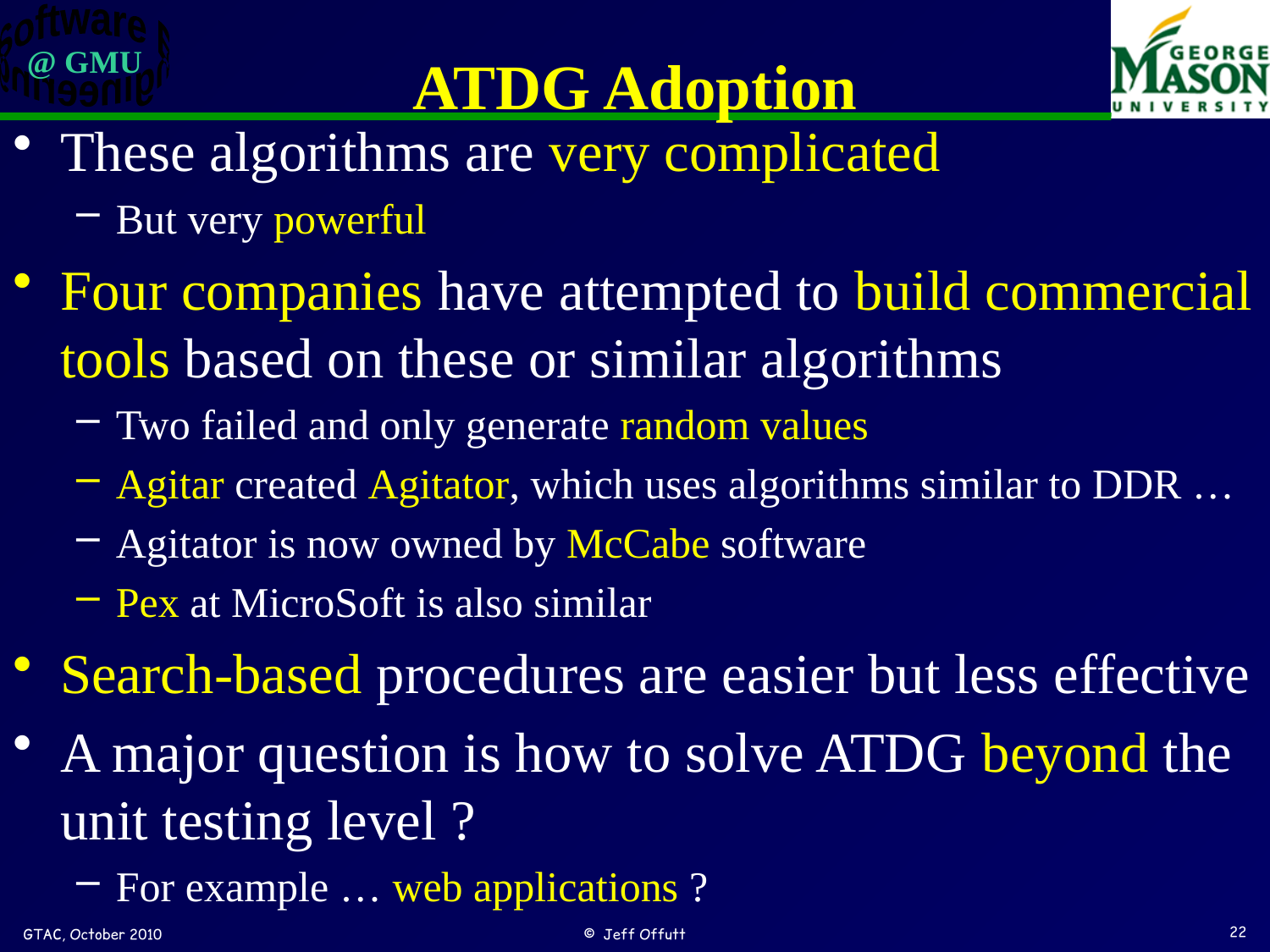

# ATDG Adoption
These algorithms are very complicated
But very powerful
Four companies have attempted to build commercial tools based on these or similar algorithms
Two failed and only generate random values
Agitar created Agitator, which uses algorithms similar to DDR …
Agitator is now owned by McCabe software
Pex at MicroSoft is also similar
Search-based procedures are easier but less effective
A major question is how to solve ATDG beyond the unit testing level ?
For example … web applications ?
GTAC, October 2010
©  Jeff Offutt
22